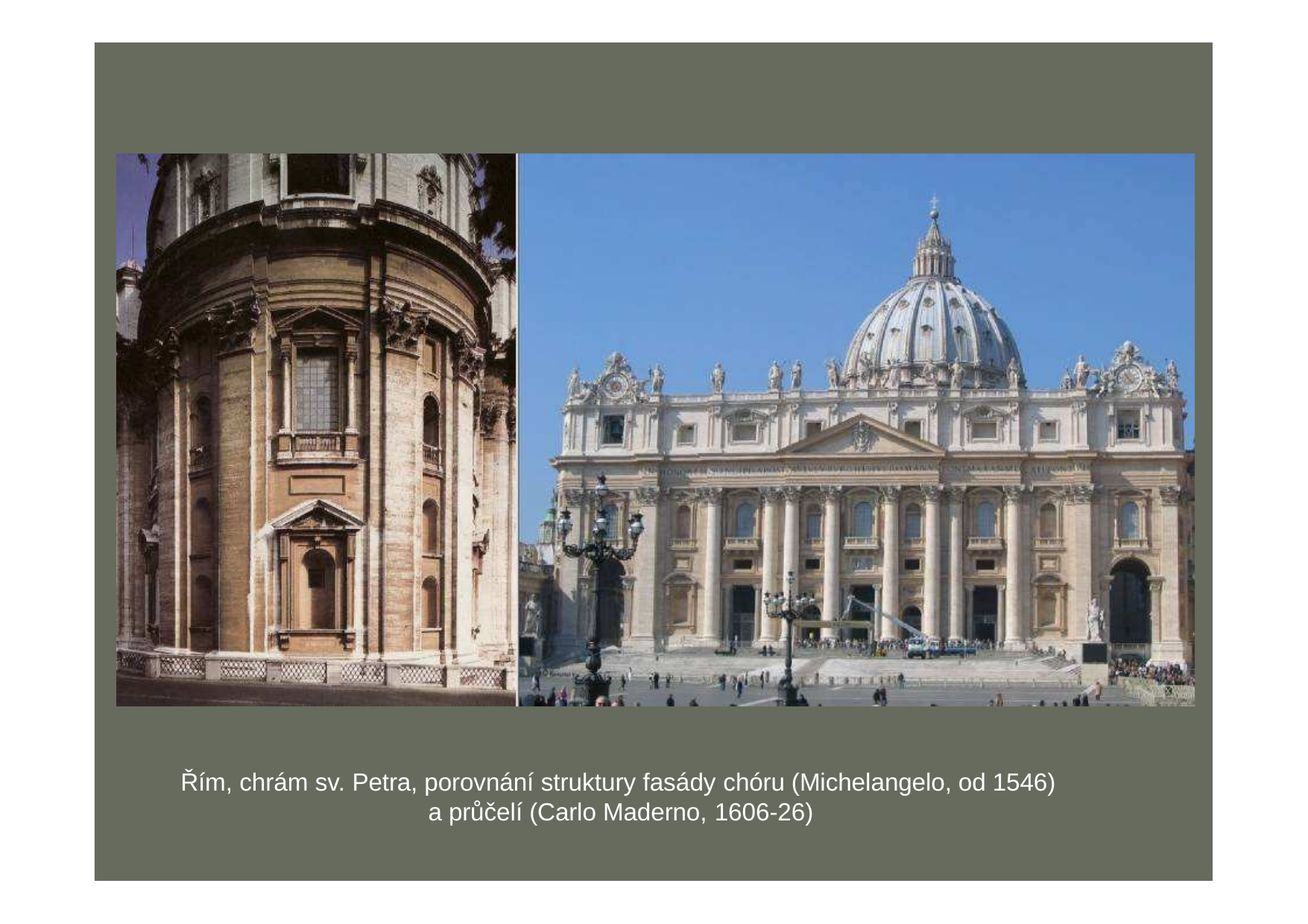

Řím, chrám sv. Petra, porovnání struktury fasády chóru (Michelangelo, od 1546)  a průčelí (Carlo Maderno, 1606-26)